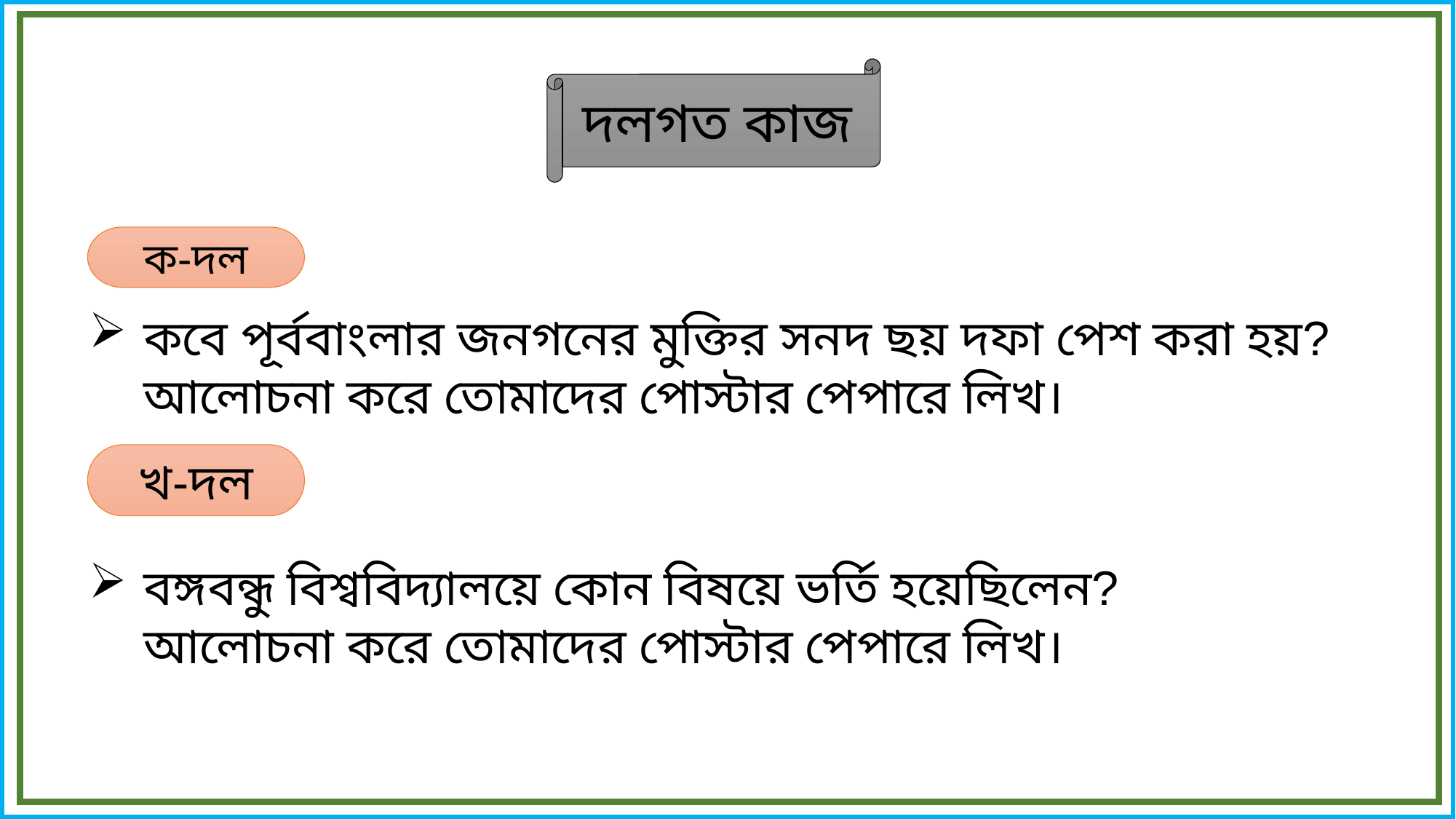

দলগত কাজ
ক-দল
কবে পূর্ববাংলার জনগনের মুক্তির সনদ ছয় দফা পেশ করা হয়? আলোচনা করে তোমাদের পোস্টার পেপারে লিখ।
খ-দল
বঙ্গবন্ধু বিশ্ববিদ্যালয়ে কোন বিষয়ে ভর্তি হয়েছিলেন? আলোচনা করে তোমাদের পোস্টার পেপারে লিখ।